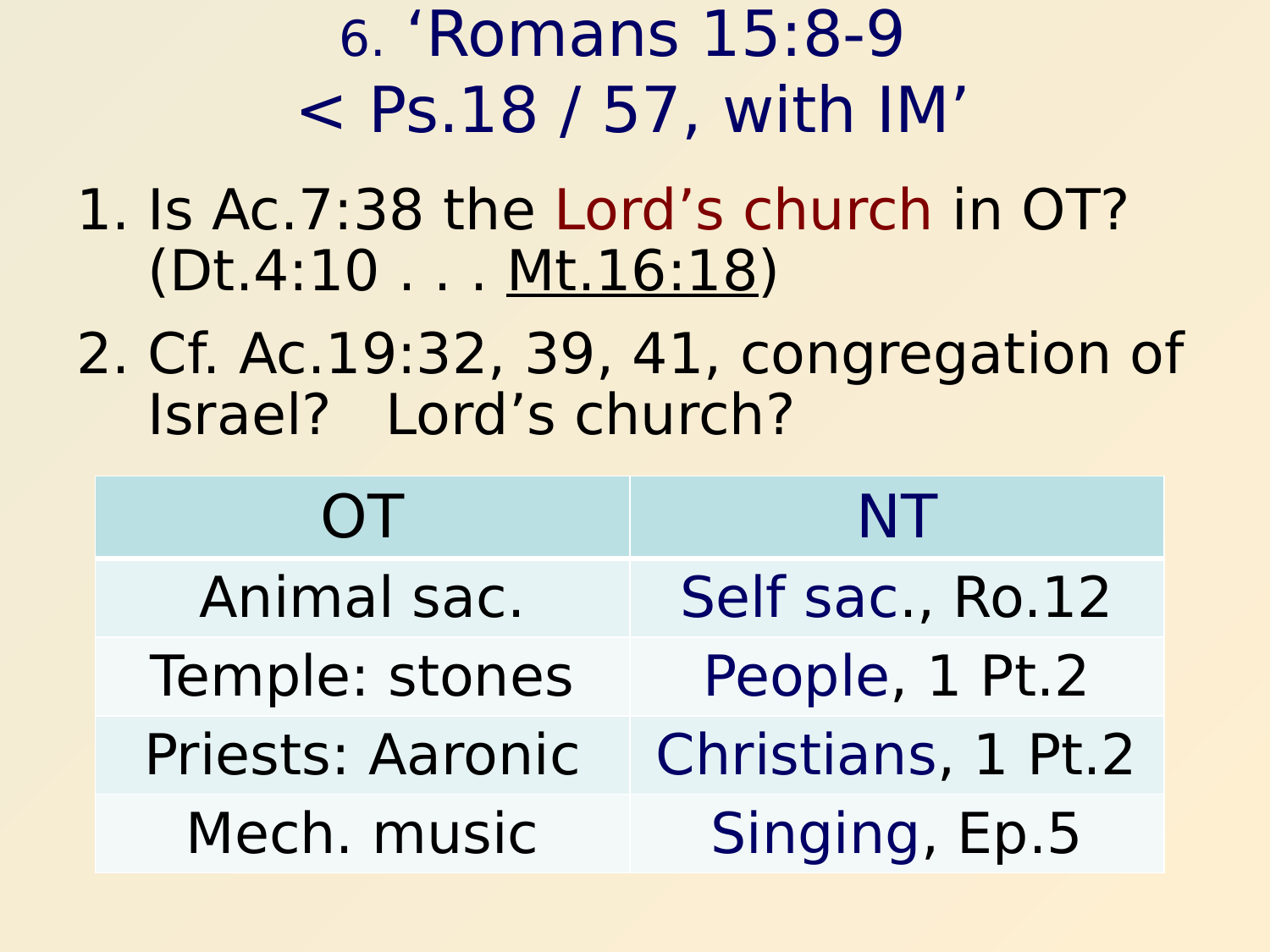

# 6. ‘Romans 15:8-9 < Ps.18 / 57, with IM’
Is Ac.7:38 the Lord’s church in OT? (Dt.4:10 . . . Mt.16:18)
Cf. Ac.19:32, 39, 41, congregation of Israel?   Lord’s church?
| OT | NT |
| --- | --- |
| Animal sac. | Self sac., Ro.12 |
| Temple: stones | People, 1 Pt.2 |
| Priests: Aaronic | Christians, 1 Pt.2 |
| Mech. music | Singing, Ep.5 |